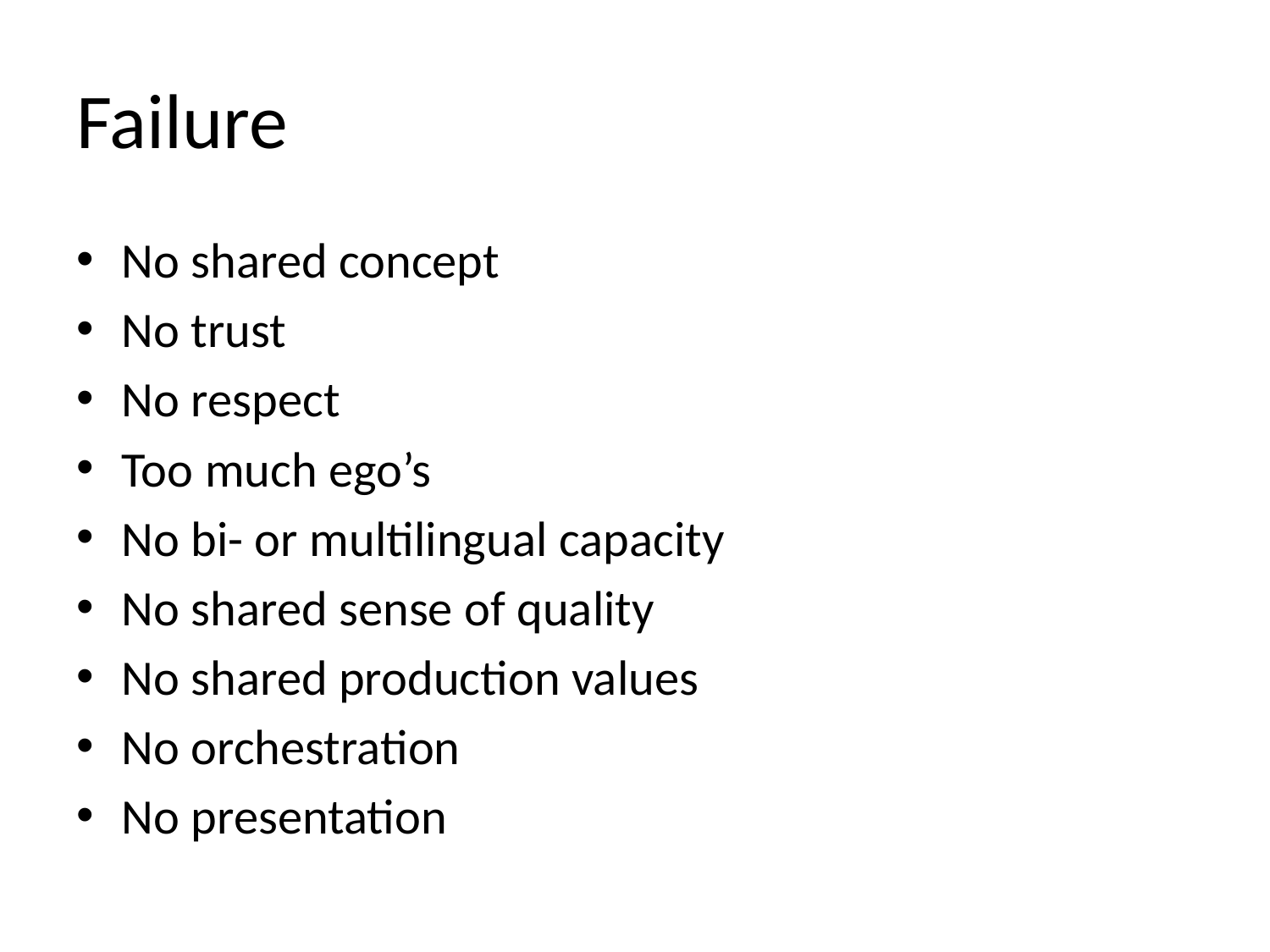

# Failure
No shared concept
No trust
No respect
Too much ego’s
No bi- or multilingual capacity
No shared sense of quality
No shared production values
No orchestration
No presentation